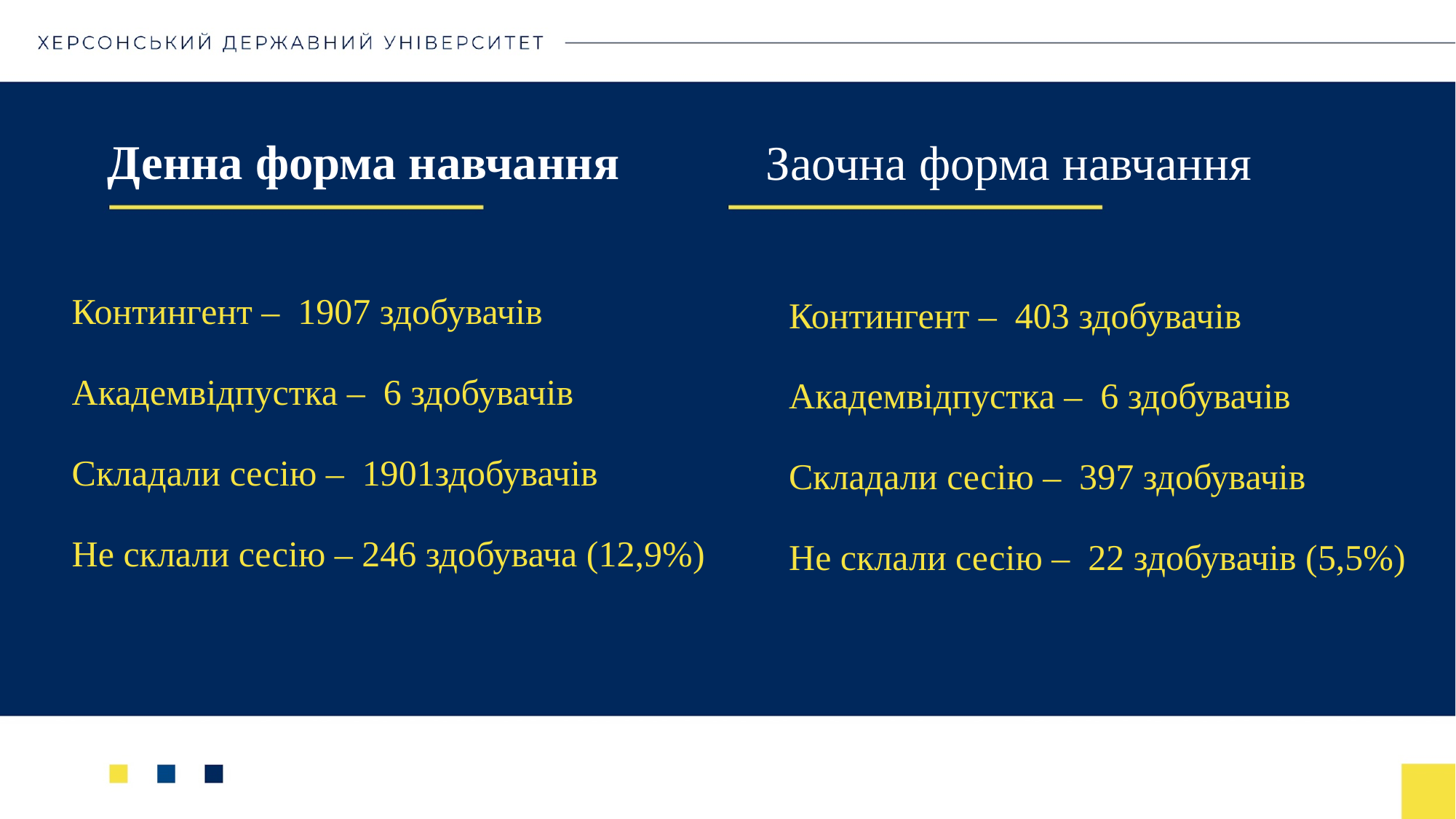

# Денна форма навчання
Заочна форма навчання
Контингент –  1907 здобувачів
Академвідпустка –  6 здобувачів
Складали сесію –  1901здобувачів
Не склали сесію – 246 здобувача (12,9%)
Контингент –  403 здобувачів
Академвідпустка –  6 здобувачів
Складали сесію –  397 здобувачів
Не склали сесію –  22 здобувачів (5,5%)